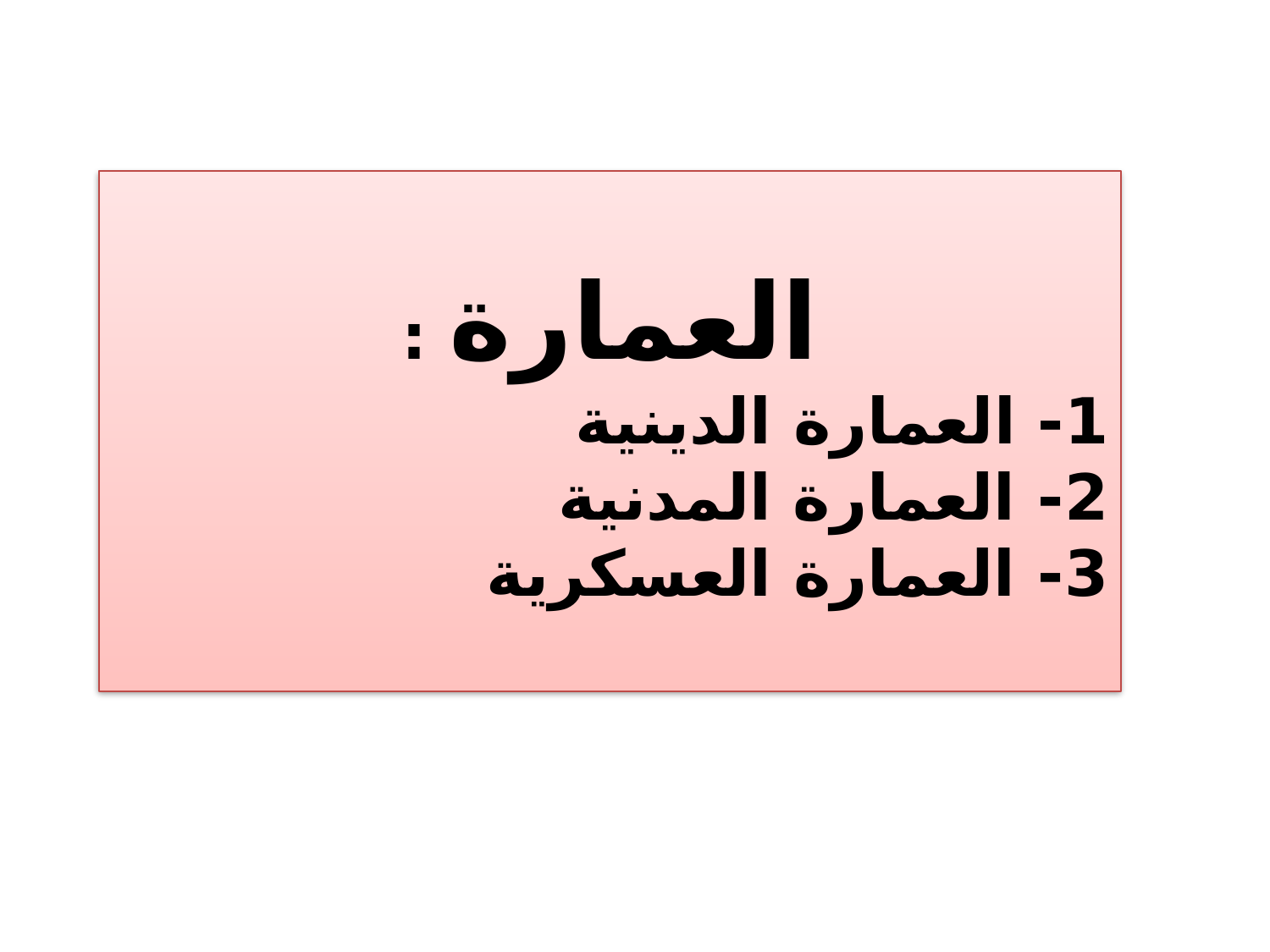

العمارة :
1- العمارة الدينية
2- العمارة المدنية
3- العمارة العسكرية